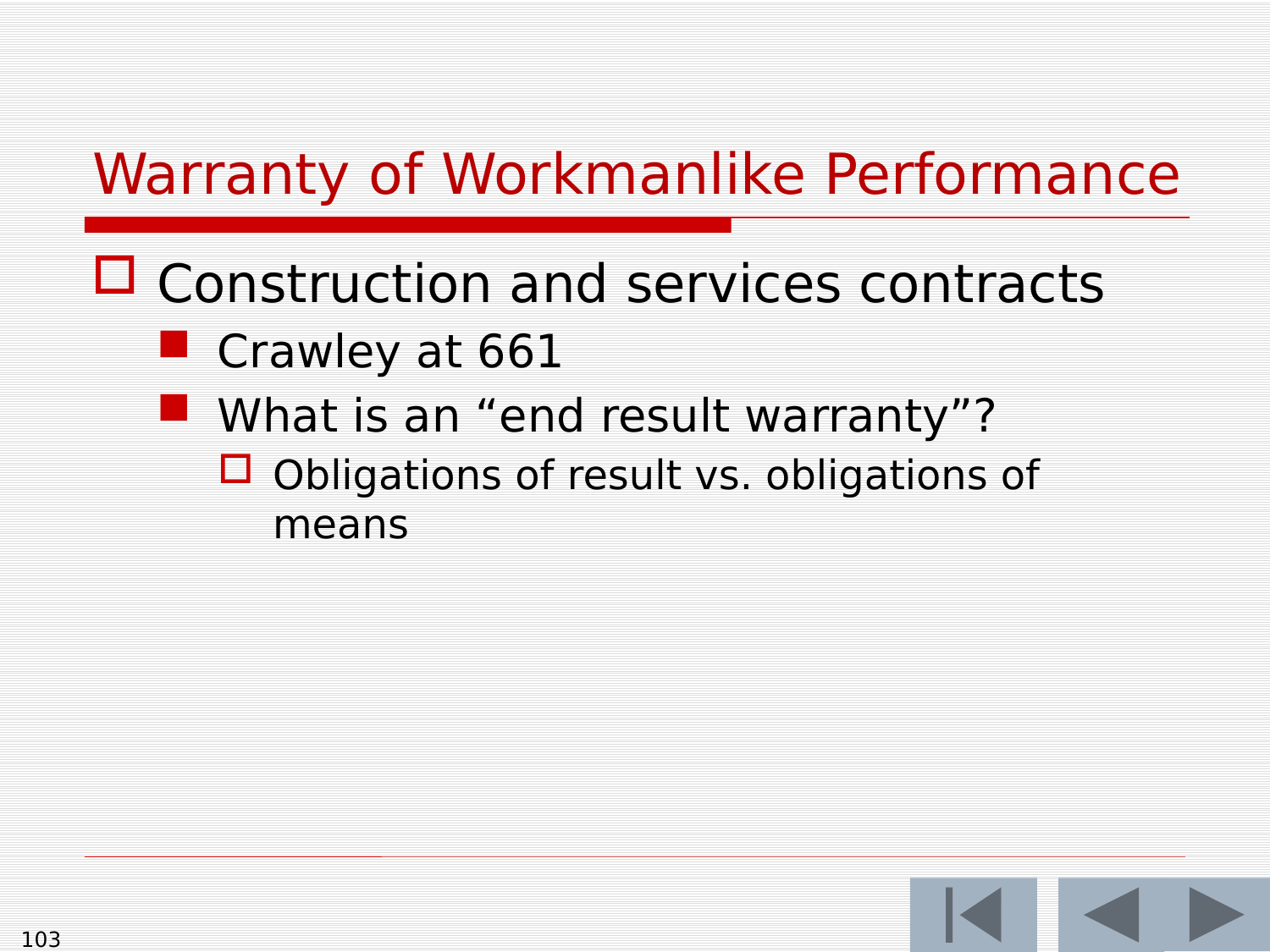

# Warranty of Workmanlike Performance
Construction and services contracts
Crawley at 661
What is an “end result warranty”?
Obligations of result vs. obligations of means
103